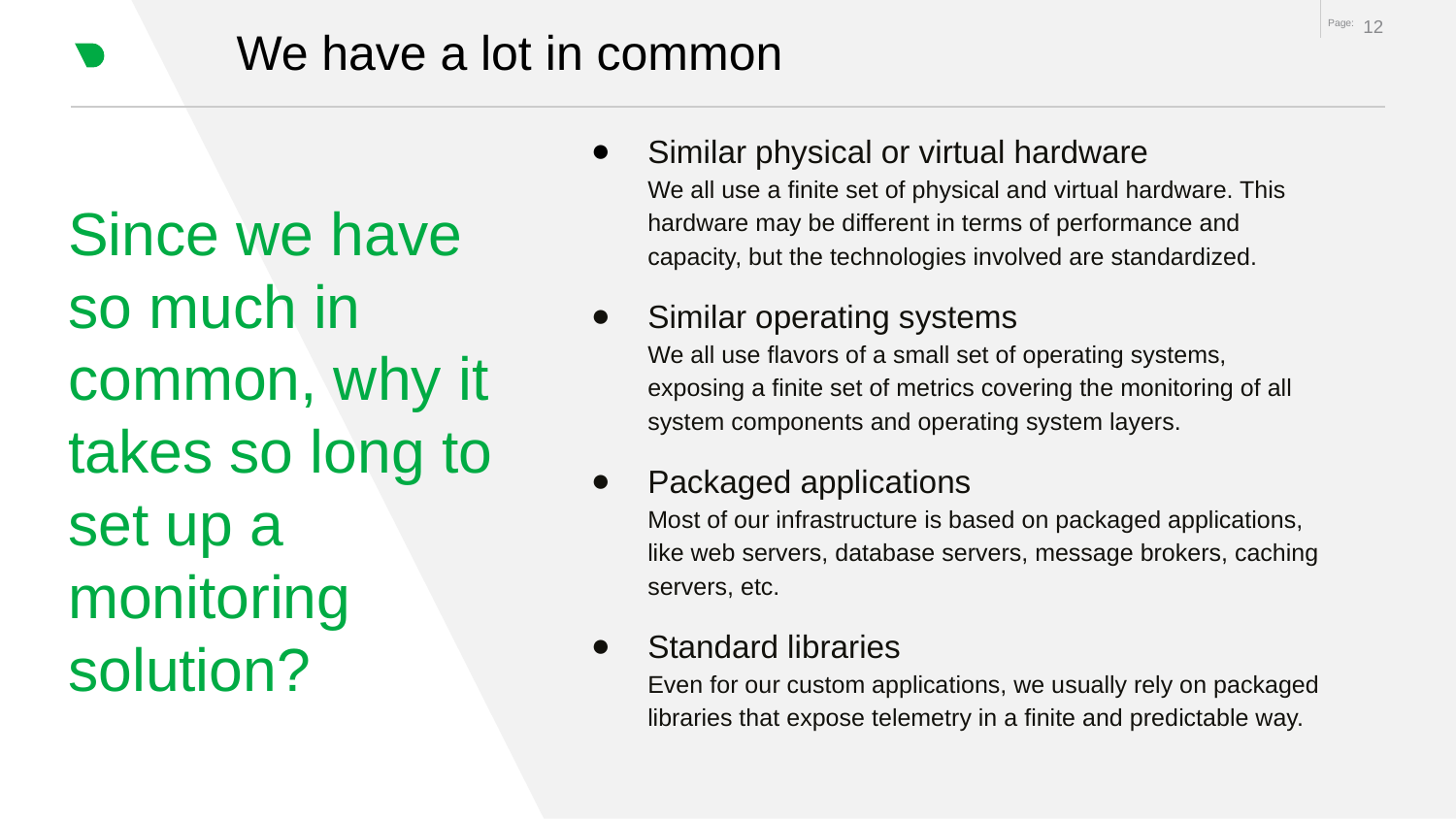

12
# We have a lot in common

Similar physical or virtual hardware
We all use a finite set of physical and virtual hardware. This hardware may be different in terms of performance and capacity, but the technologies involved are standardized.
Similar operating systems
We all use flavors of a small set of operating systems, exposing a finite set of metrics covering the monitoring of all system components and operating system layers.
Packaged applications
Most of our infrastructure is based on packaged applications, like web servers, database servers, message brokers, caching servers, etc.
Standard libraries
Even for our custom applications, we usually rely on packaged libraries that expose telemetry in a finite and predictable way.
Since we have so much in common, why it takes so long to set up a monitoring solution?